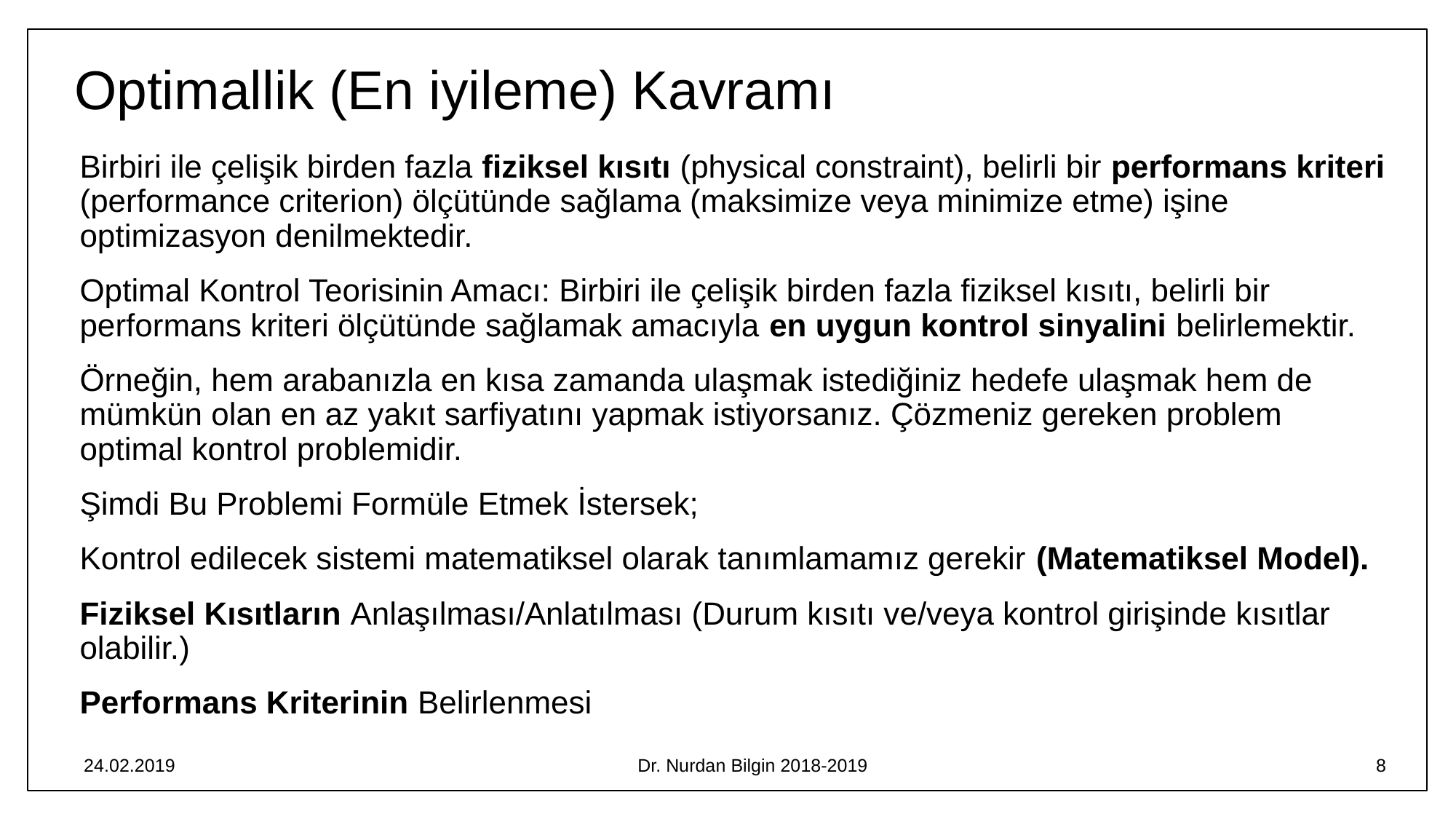

# Optimallik (En iyileme) Kavramı
Birbiri ile çelişik birden fazla fiziksel kısıtı (physical constraint), belirli bir performans kriteri (performance criterion) ölçütünde sağlama (maksimize veya minimize etme) işine optimizasyon denilmektedir.
Optimal Kontrol Teorisinin Amacı: Birbiri ile çelişik birden fazla fiziksel kısıtı, belirli bir performans kriteri ölçütünde sağlamak amacıyla en uygun kontrol sinyalini belirlemektir.
Örneğin, hem arabanızla en kısa zamanda ulaşmak istediğiniz hedefe ulaşmak hem de mümkün olan en az yakıt sarfiyatını yapmak istiyorsanız. Çözmeniz gereken problem optimal kontrol problemidir.
Şimdi Bu Problemi Formüle Etmek İstersek;
Kontrol edilecek sistemi matematiksel olarak tanımlamamız gerekir (Matematiksel Model).
Fiziksel Kısıtların Anlaşılması/Anlatılması (Durum kısıtı ve/veya kontrol girişinde kısıtlar olabilir.)
Performans Kriterinin Belirlenmesi
24.02.2019
Dr. Nurdan Bilgin 2018-2019
8